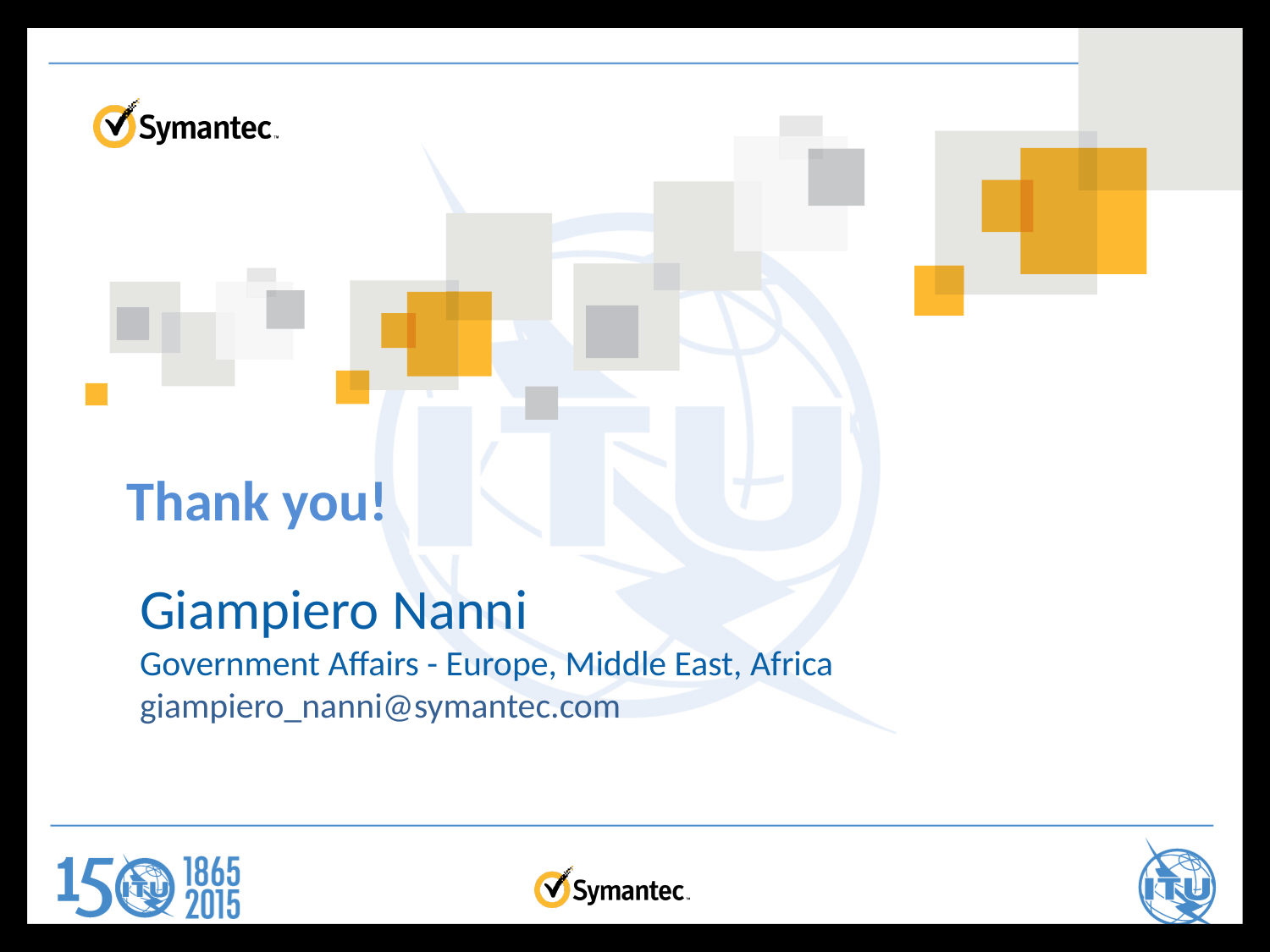

Giampiero Nanni
Government Affairs - Europe, Middle East, Africa
giampiero_nanni@symantec.com